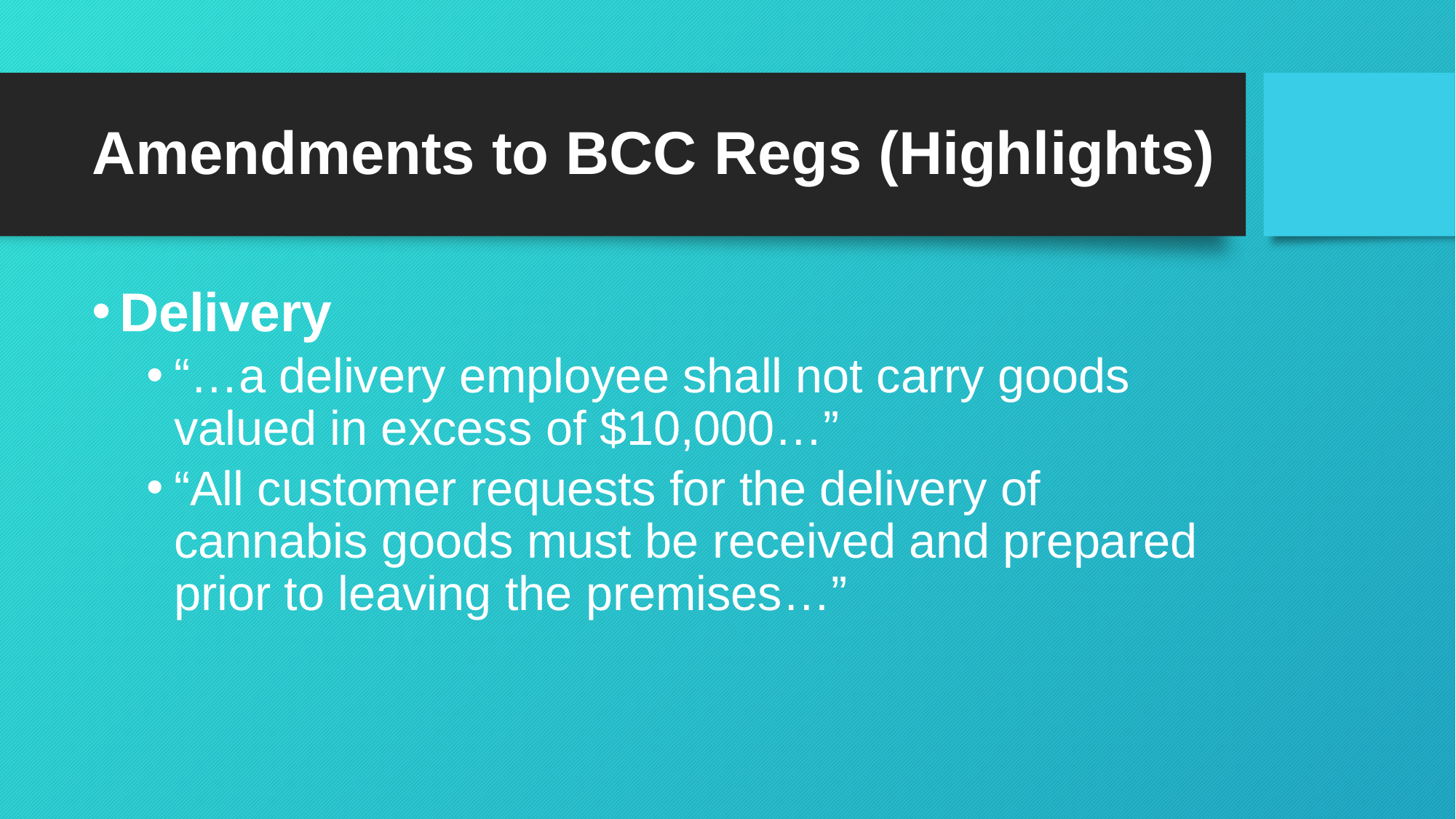

# Amendments to BCC Regs (Highlights)
Delivery
“…a delivery employee shall not carry goods valued in excess of $10,000…”
“All customer requests for the delivery of cannabis goods must be received and prepared prior to leaving the premises…”